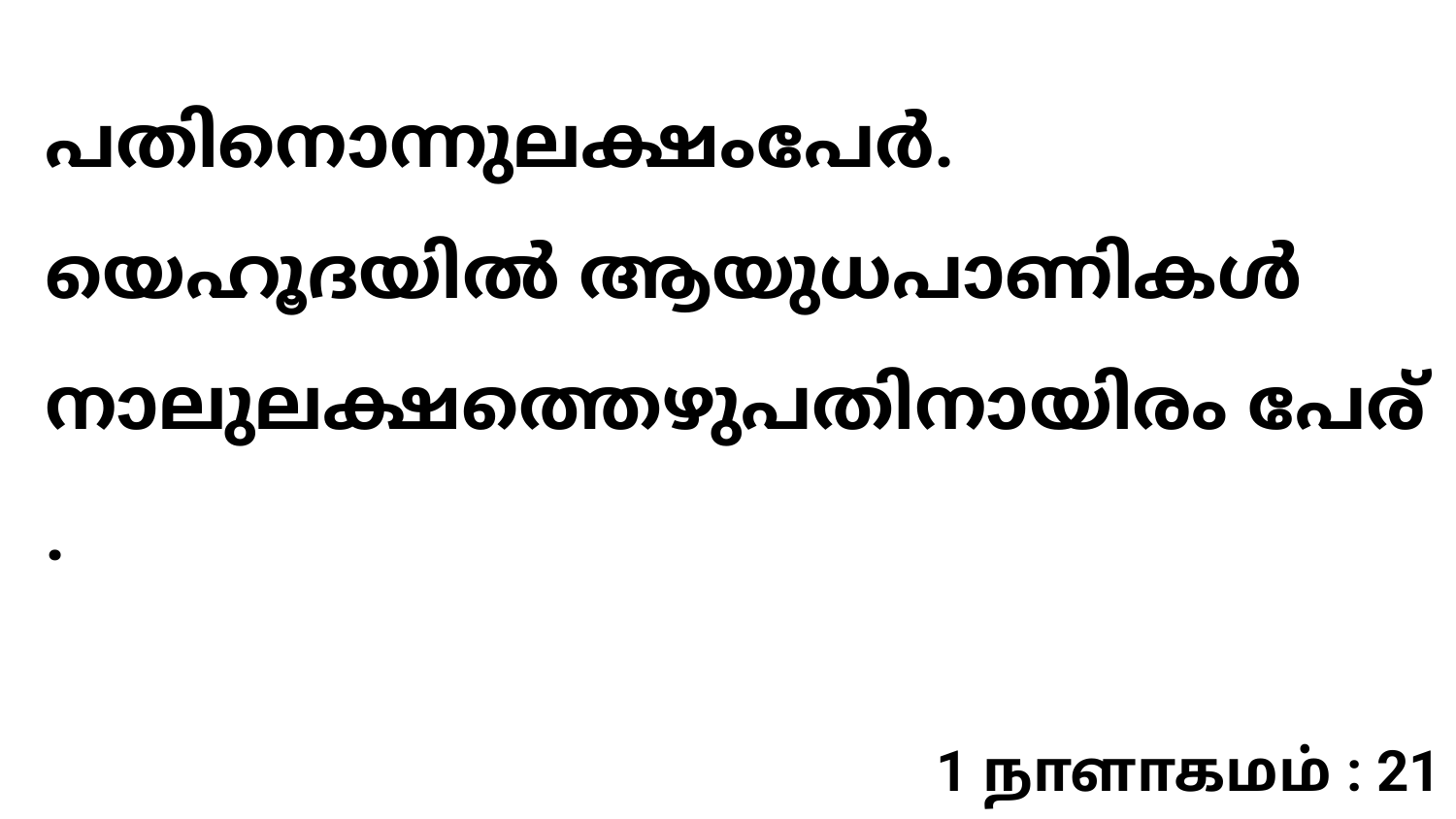

പതിനൊന്നുലക്ഷംപേര്‍. യെഹൂദയില്‍ ആയുധപാണികള്‍ നാലുലക്ഷത്തെഴുപതിനായിരം പേര്‍.
1 நாளாகமம் : 21